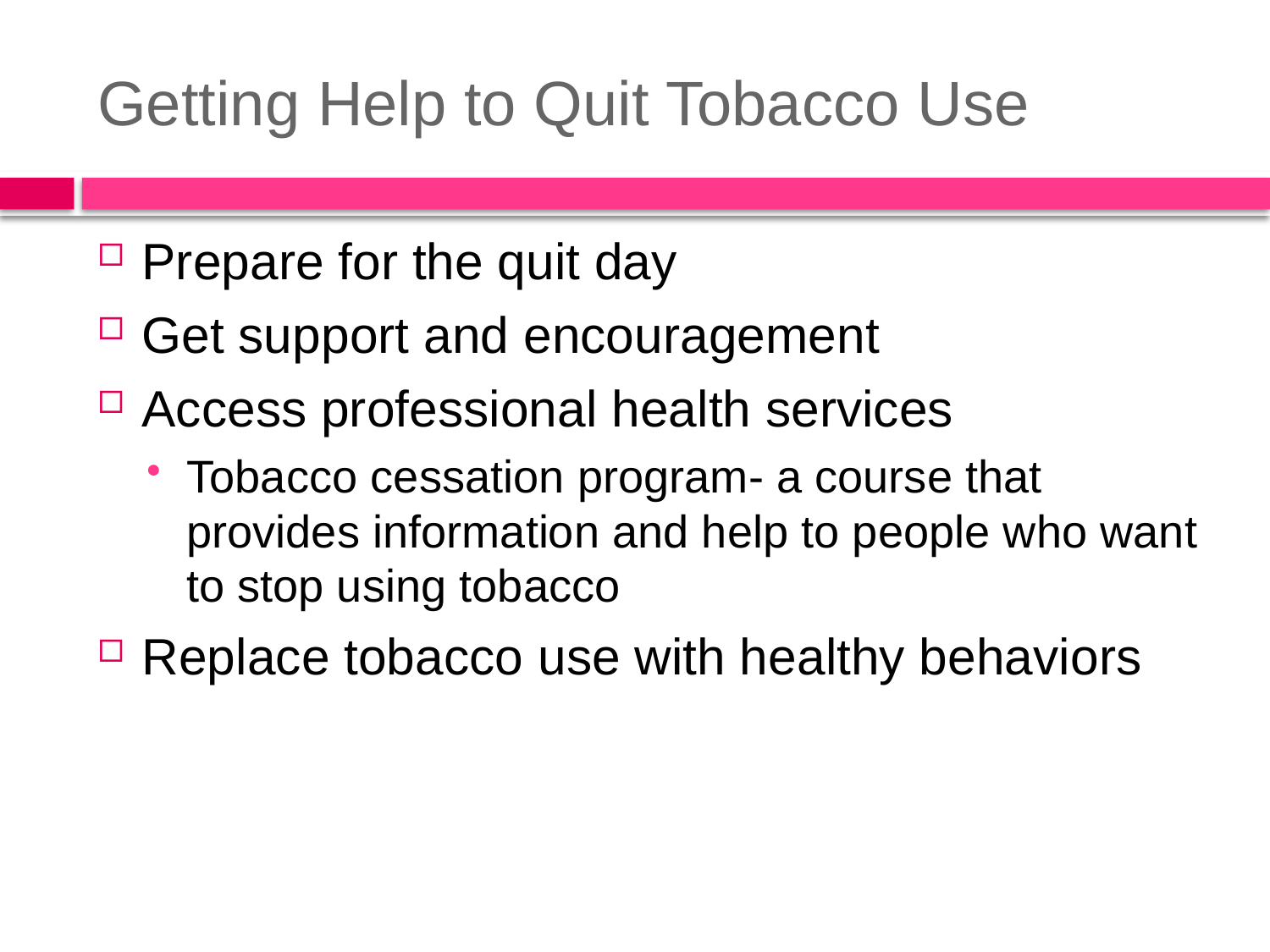

# Getting Help to Quit Tobacco Use
Prepare for the quit day
Get support and encouragement
Access professional health services
Tobacco cessation program- a course that provides information and help to people who want to stop using tobacco
Replace tobacco use with healthy behaviors